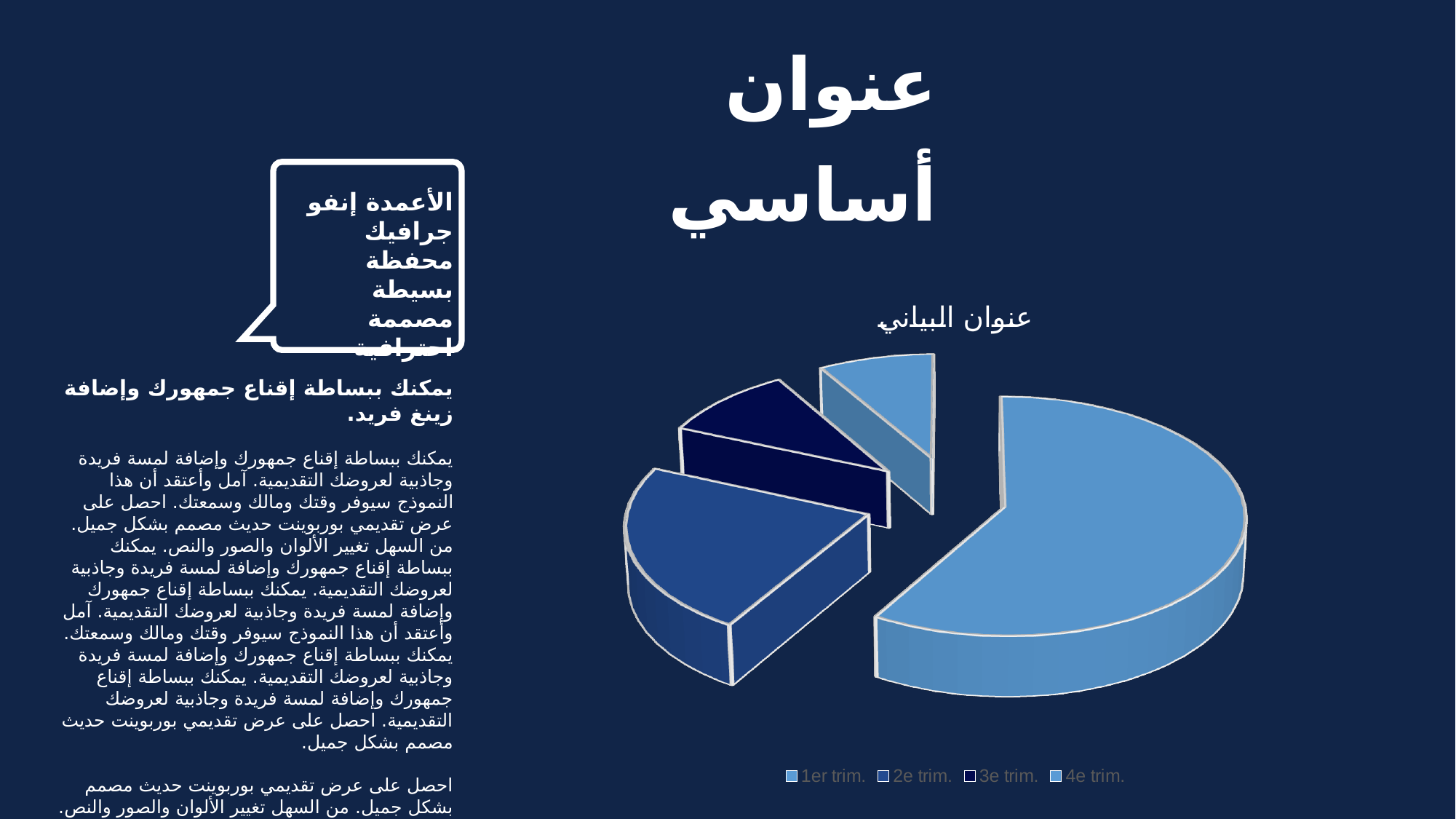

عنوان
أساسي

الأعمدة إنفو جرافيك محفظة بسيطة مصممة
احترافية

[unsupported chart]

يمكنك ببساطة إقناع جمهورك وإضافة زينغ فريد.
يمكنك ببساطة إقناع جمهورك وإضافة لمسة فريدة وجاذبية لعروضك التقديمية. آمل وأعتقد أن هذا النموذج سيوفر وقتك ومالك وسمعتك. احصل على عرض تقديمي بوربوينت حديث مصمم بشكل جميل. من السهل تغيير الألوان والصور والنص. يمكنك ببساطة إقناع جمهورك وإضافة لمسة فريدة وجاذبية لعروضك التقديمية. يمكنك ببساطة إقناع جمهورك وإضافة لمسة فريدة وجاذبية لعروضك التقديمية. آمل وأعتقد أن هذا النموذج سيوفر وقتك ومالك وسمعتك. يمكنك ببساطة إقناع جمهورك وإضافة لمسة فريدة وجاذبية لعروضك التقديمية. يمكنك ببساطة إقناع جمهورك وإضافة لمسة فريدة وجاذبية لعروضك التقديمية. احصل على عرض تقديمي بوربوينت حديث مصمم بشكل جميل.

احصل على عرض تقديمي بوربوينت حديث مصمم بشكل جميل. من السهل تغيير الألوان والصور والنص.